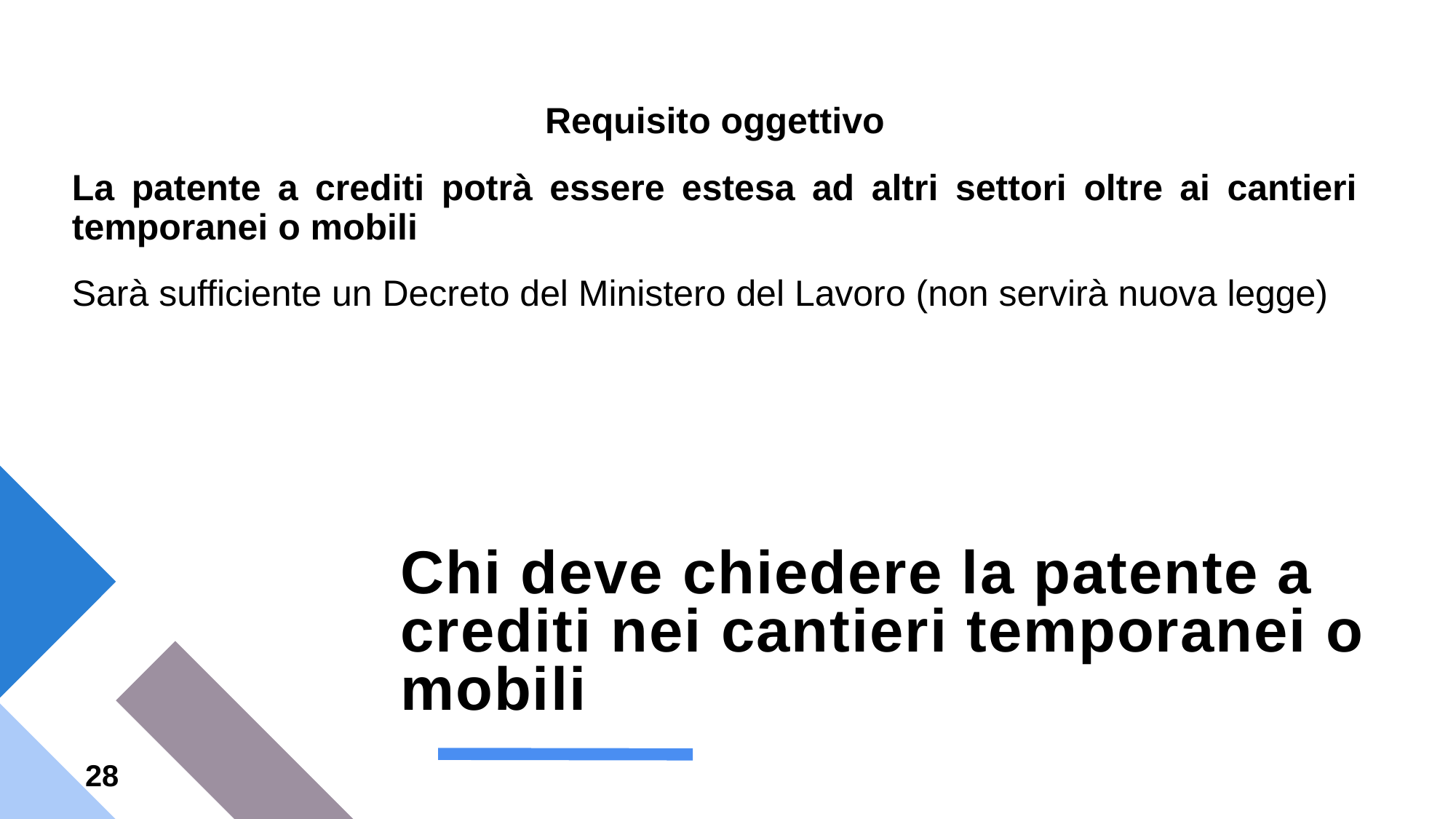

Requisito oggettivo
La patente a crediti potrà essere estesa ad altri settori oltre ai cantieri temporanei o mobili
Sarà sufficiente un Decreto del Ministero del Lavoro (non servirà nuova legge)
# Chi deve chiedere la patente a crediti nei cantieri temporanei o mobili
28